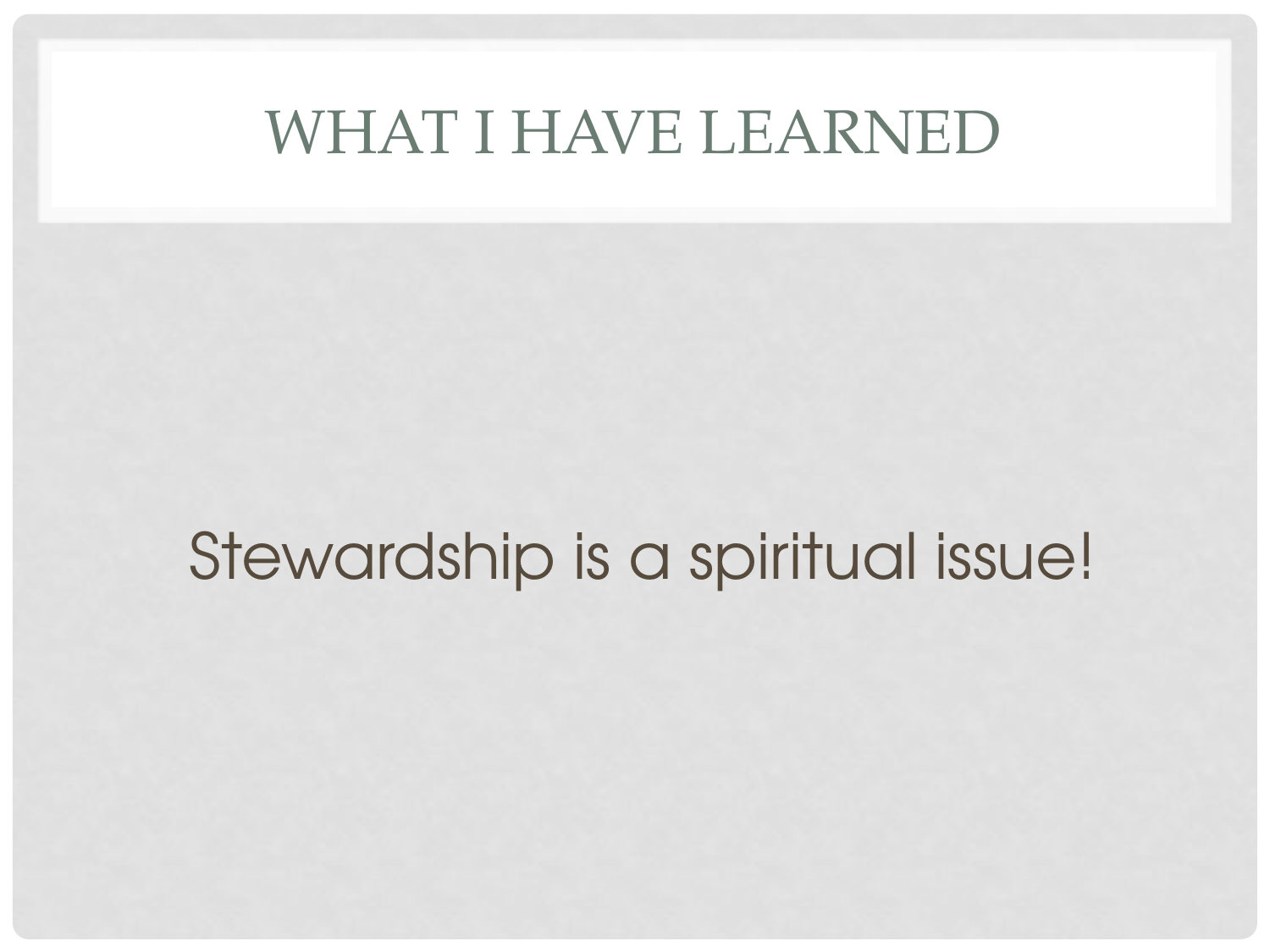

# What I have learned

Stewardship is a spiritual issue!